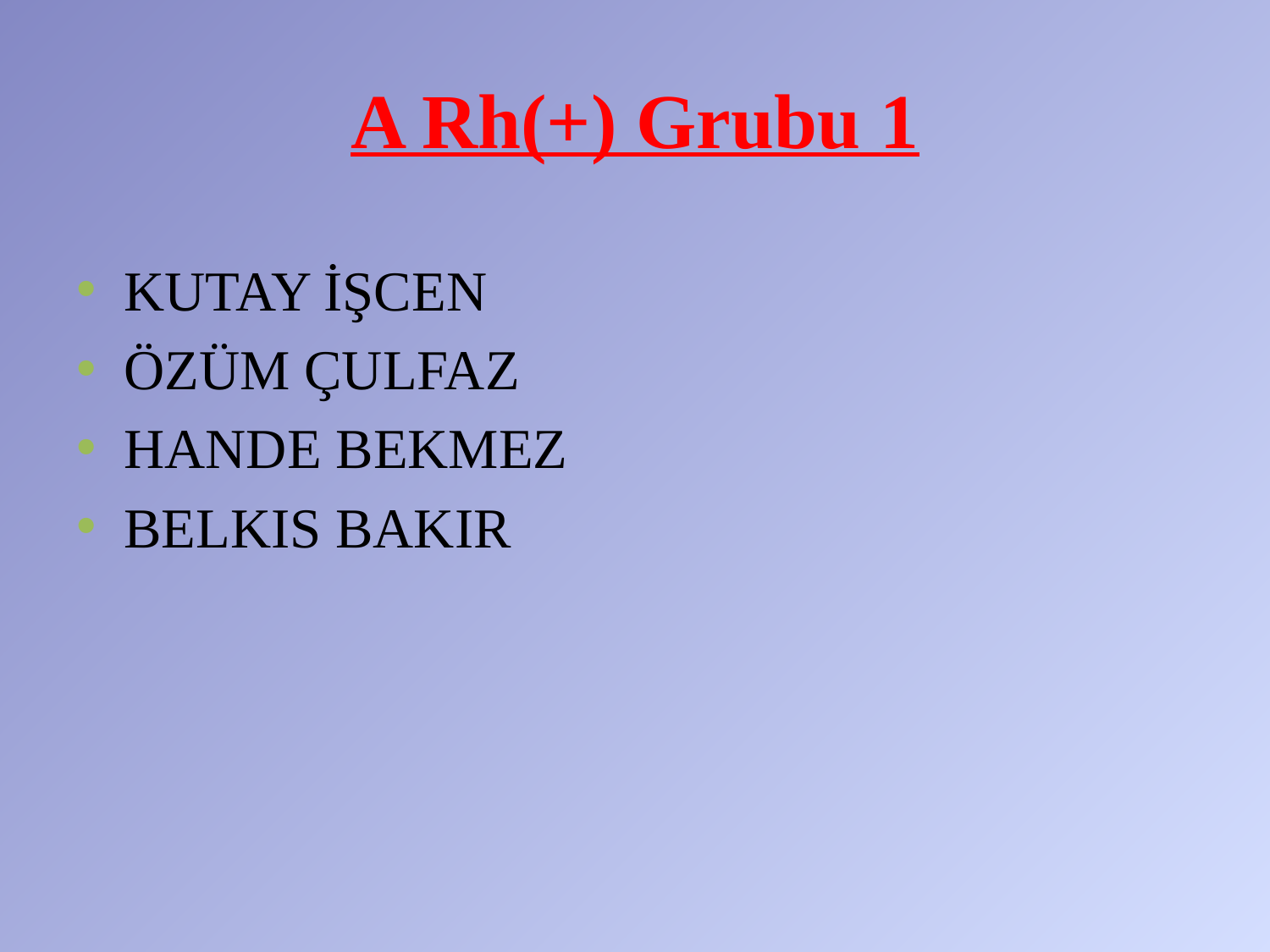

# A Rh(+) Grubu 1
KUTAY İŞCEN
ÖZÜM ÇULFAZ
HANDE BEKMEZ
BELKIS BAKIR